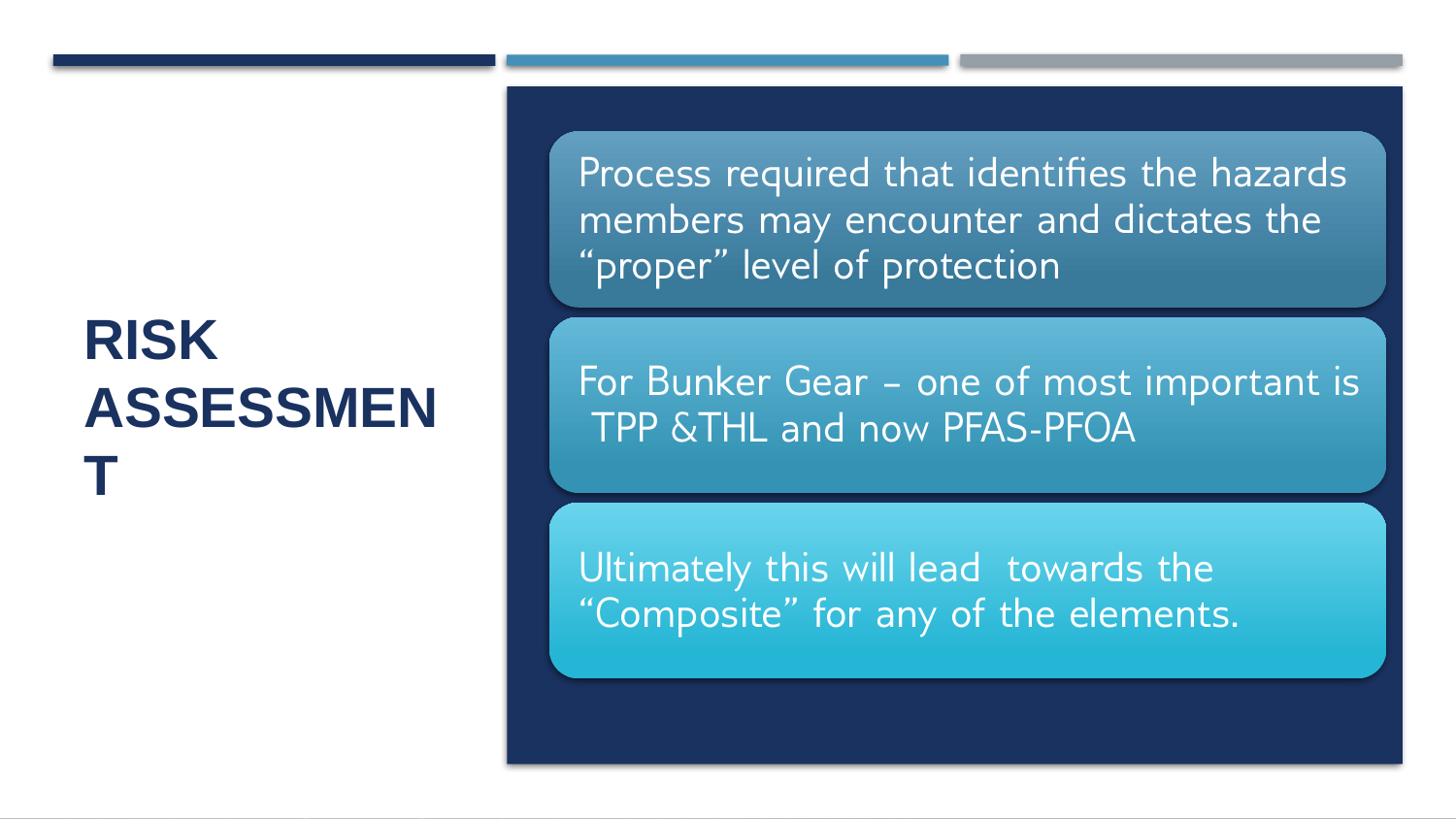

# Risk Assessment
Process required that identifies the hazards members may encounter and dictates the “proper” level of protection
For Bunker Gear – one of most important is  TPP &THL and now PFAS-PFOA
Ultimately this will lead  towards the “Composite” for any of the elements.